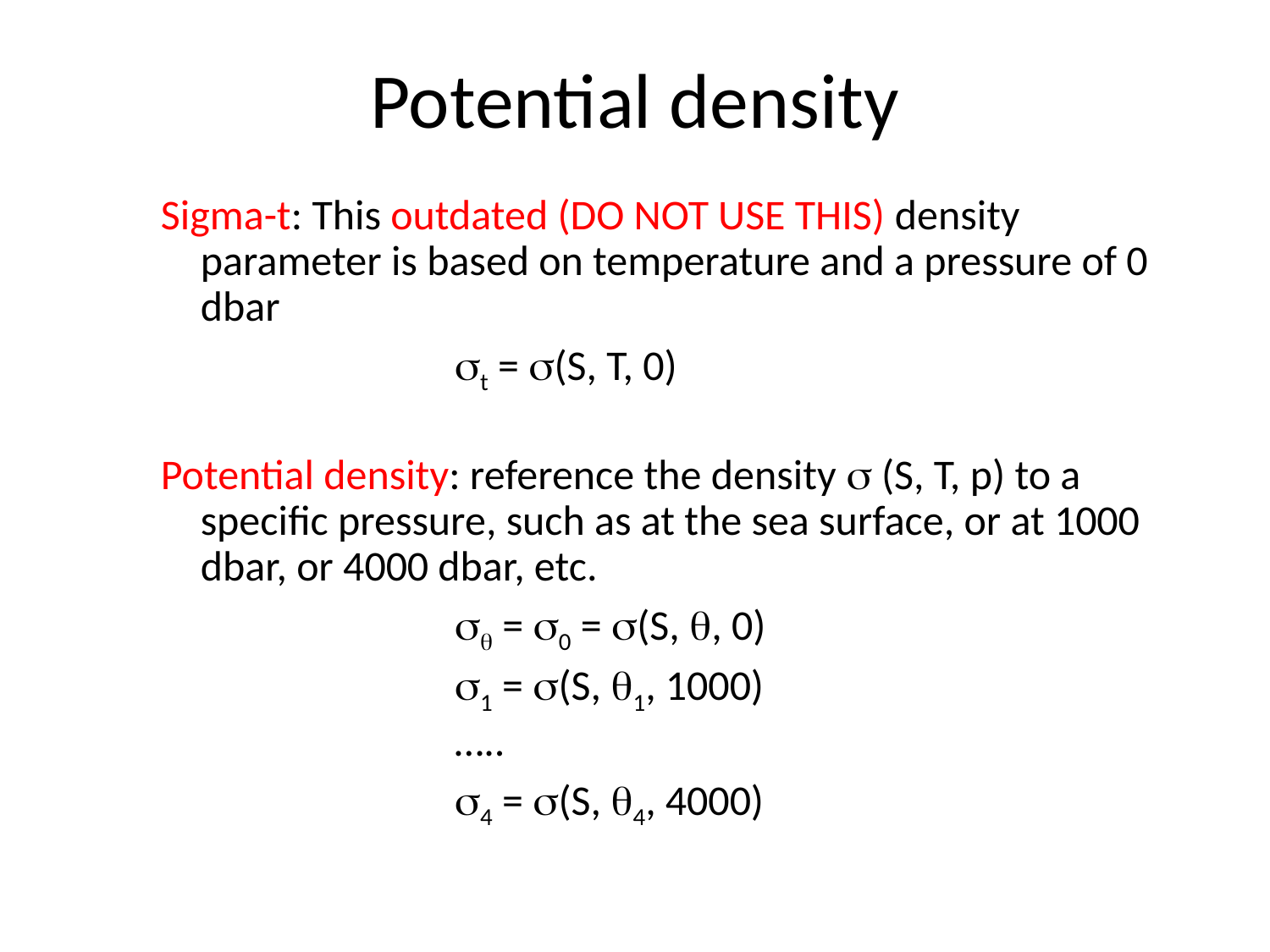

# Potential density

Sigma-t: This outdated (DO NOT USE THIS) density parameter is based on temperature and a pressure of 0 dbar
			σt = σ(S, T, 0)

Potential density: reference the density σ (S, T, p) to a specific pressure, such as at the sea surface, or at 1000 dbar, or 4000 dbar, etc.
			σθ = σ0 = σ(S, θ, 0)
			σ1 = σ(S, θ1, 1000)
			…..
			σ4 = σ(S, θ4, 4000)